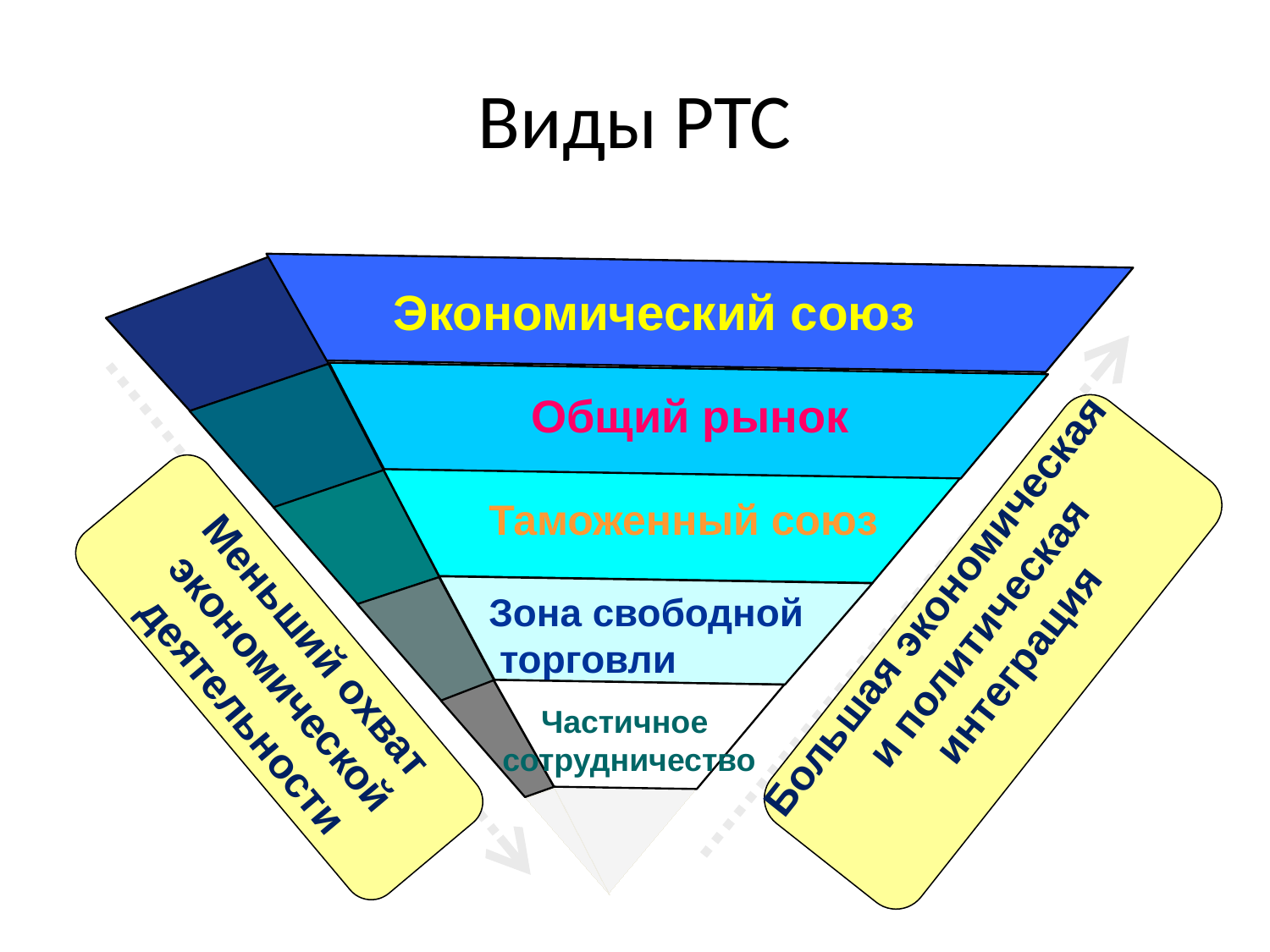

# Виды РТС

Экономический союз

Общий рынок

Таможенный союз
Большая экономическая
 и политическая
 интеграция

Зона свободной
 торговли
Меньший охват
 экономической
 деятельности

Частичное
сотрудничество